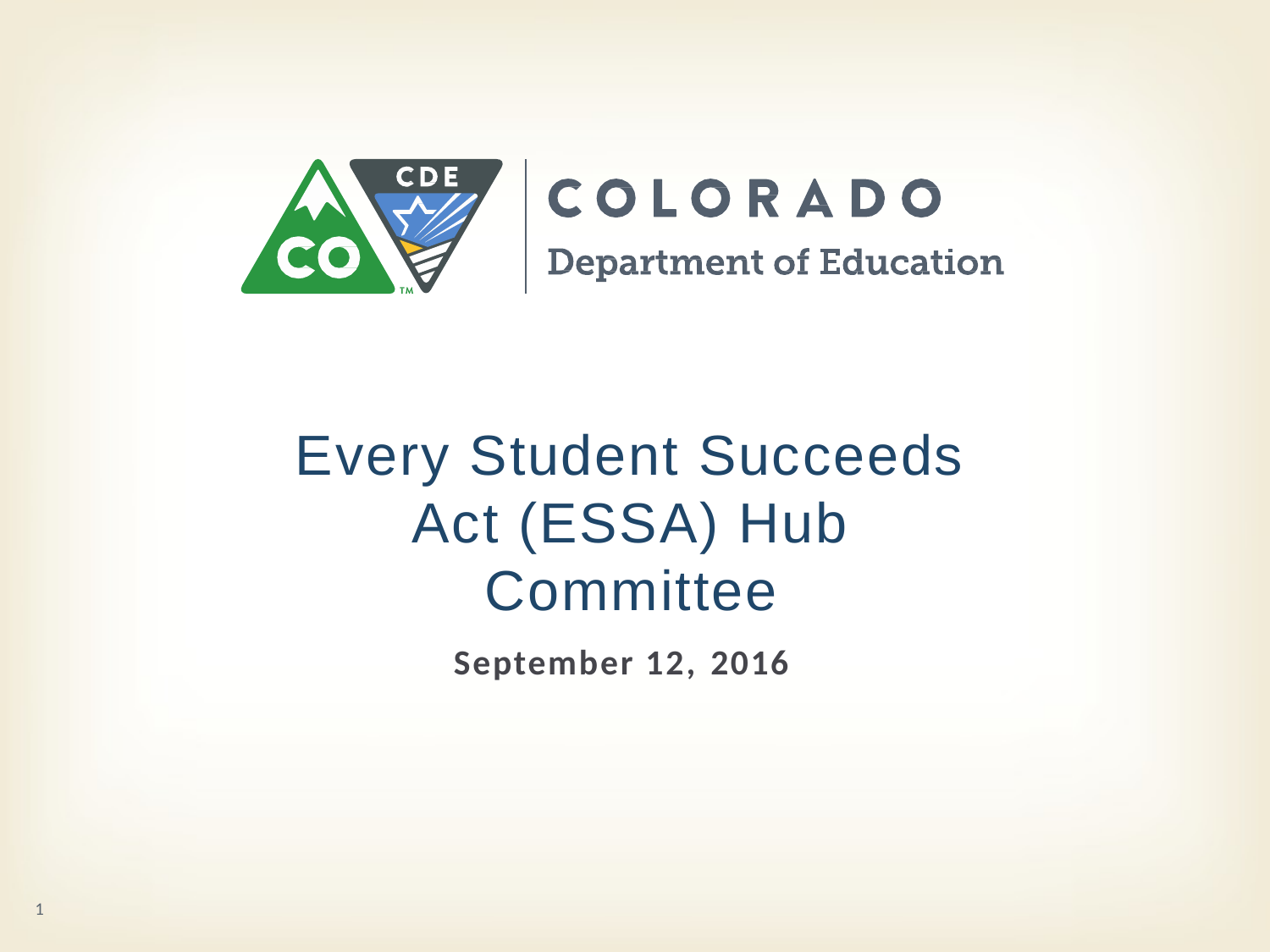

# Every Student Succeeds Act (ESSA) Hub Committee
September 12, 2016
1